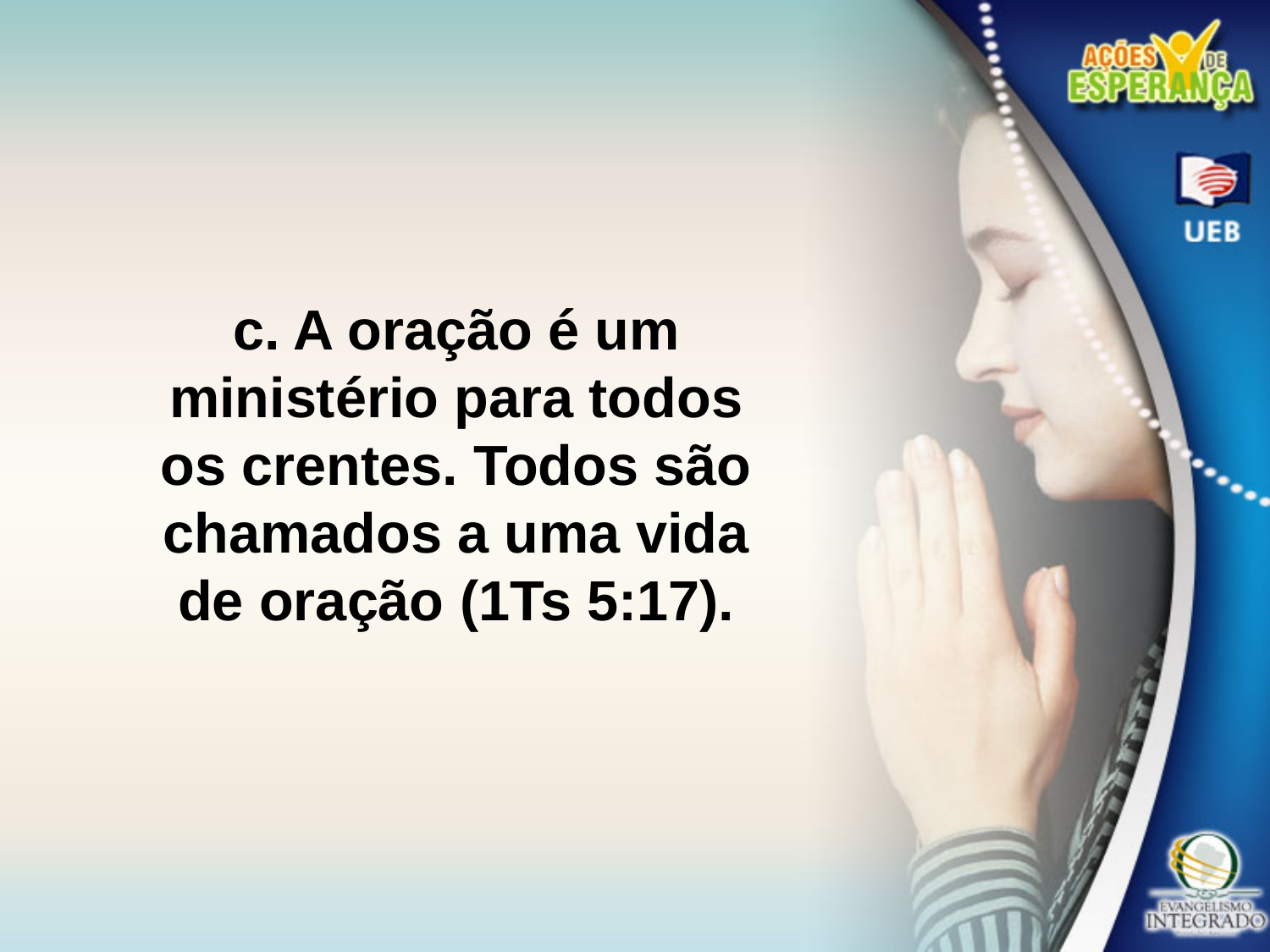

c. A oração é um ministério para todos os crentes. Todos são chamados a uma vida de oração (1Ts 5:17).